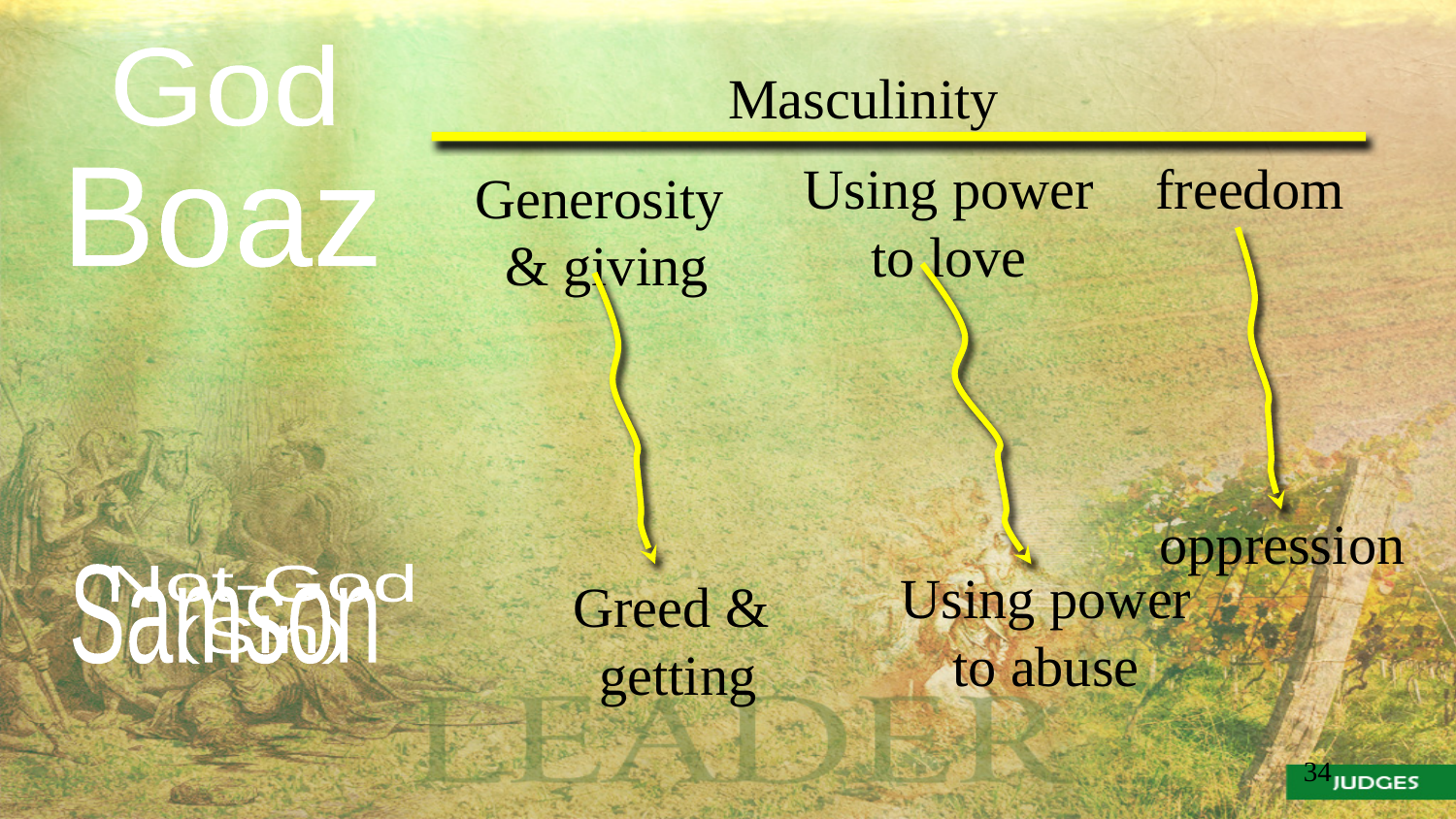

God
Masculinity

freedom
Using power
to love
Generosity
& giving
Boaz

oppression
Using power
to abuse
Samson
Not-God
(Sin)
Greed &
getting
34